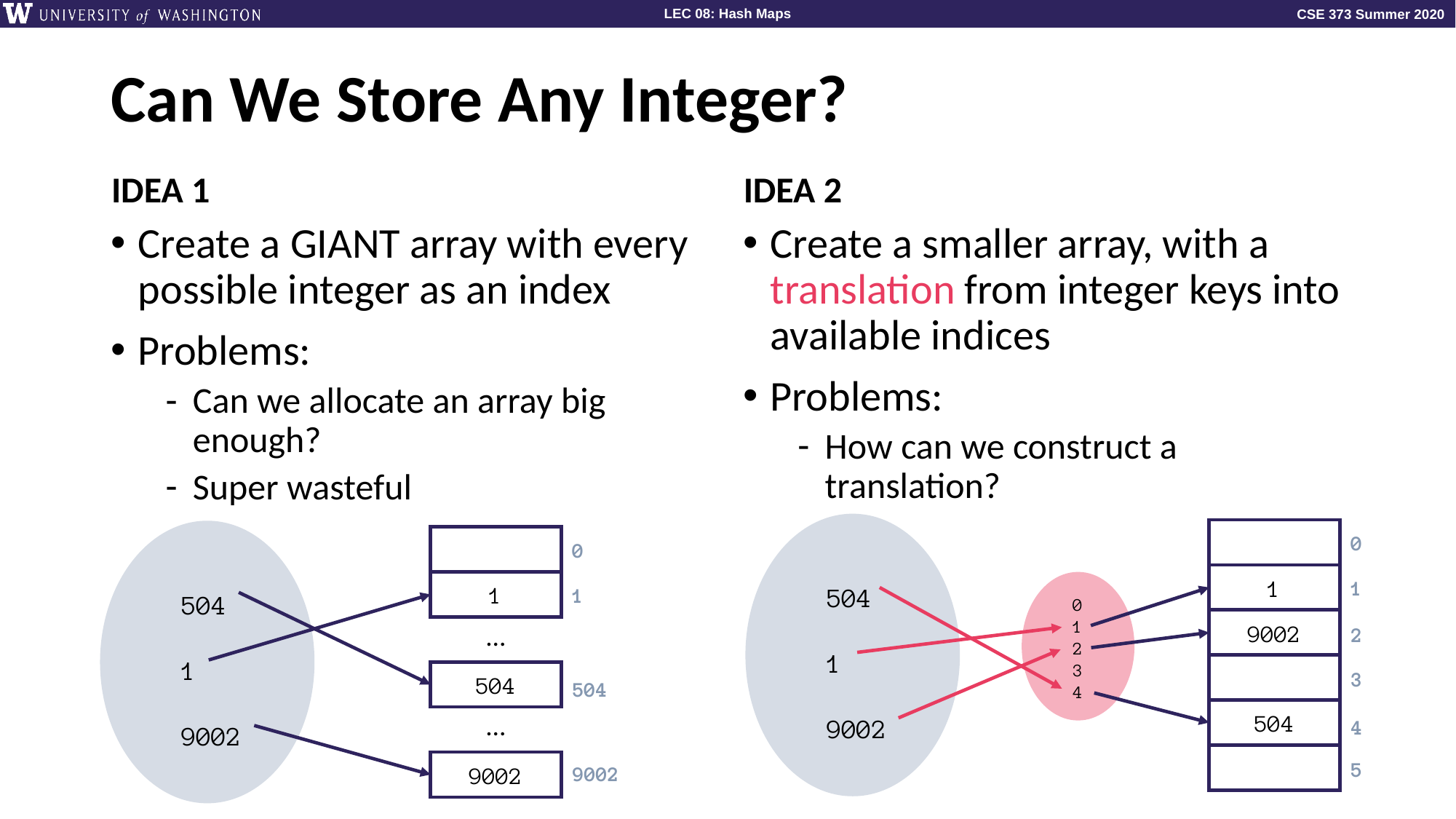

# Can We Store Any Integer?
IDEA 1
IDEA 2
Create a GIANT array with every possible integer as an index
Problems:
Can we allocate an array big enough?
Super wasteful

Create a smaller array, with a translation from integer keys into available indices
Problems:
How can we construct a translation?

0
504
1
9002
1
1

0
1
2
3
4
9002
2

3
504
4

5

0
504
1
9002
1
1
...
504
504
...
9002
9002